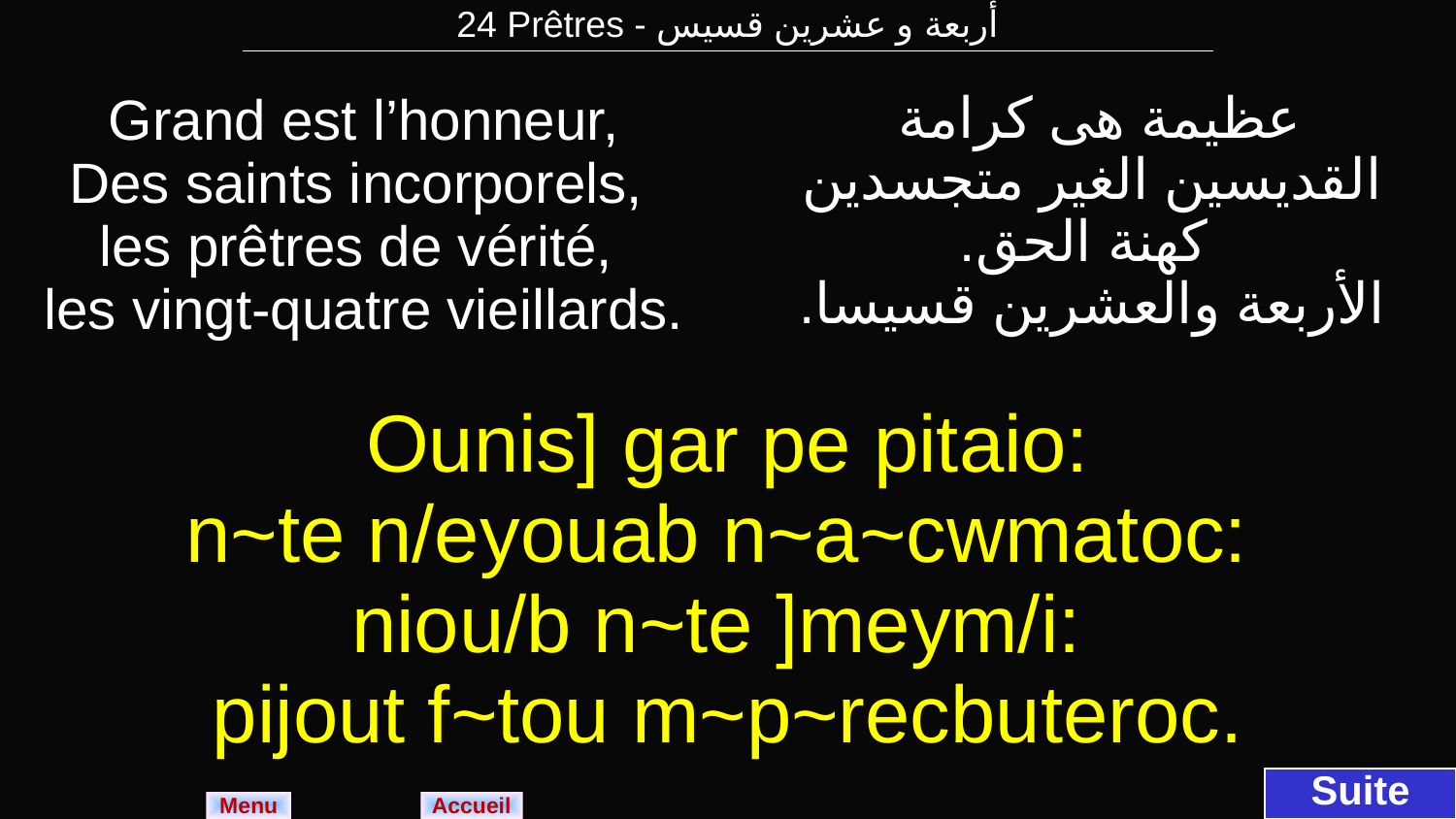

| 24 Prêtres - أربعة و عشرين قسيس |
| --- |
| Grand est l’honneur, Des saints incorporels, les prêtres de vérité, les vingt-quatre vieillards. | عظيمة هى كرامة القديسين الغير متجسدين كهنة الحق. الأربعة والعشرين قسيسا. |
| --- | --- |
| Ounis] gar pe pitaio: n~te n/eyouab n~a~cwmatoc: niou/b n~te ]meym/i: pijout f~tou m~p~recbuteroc. |  |
Suite
Menu